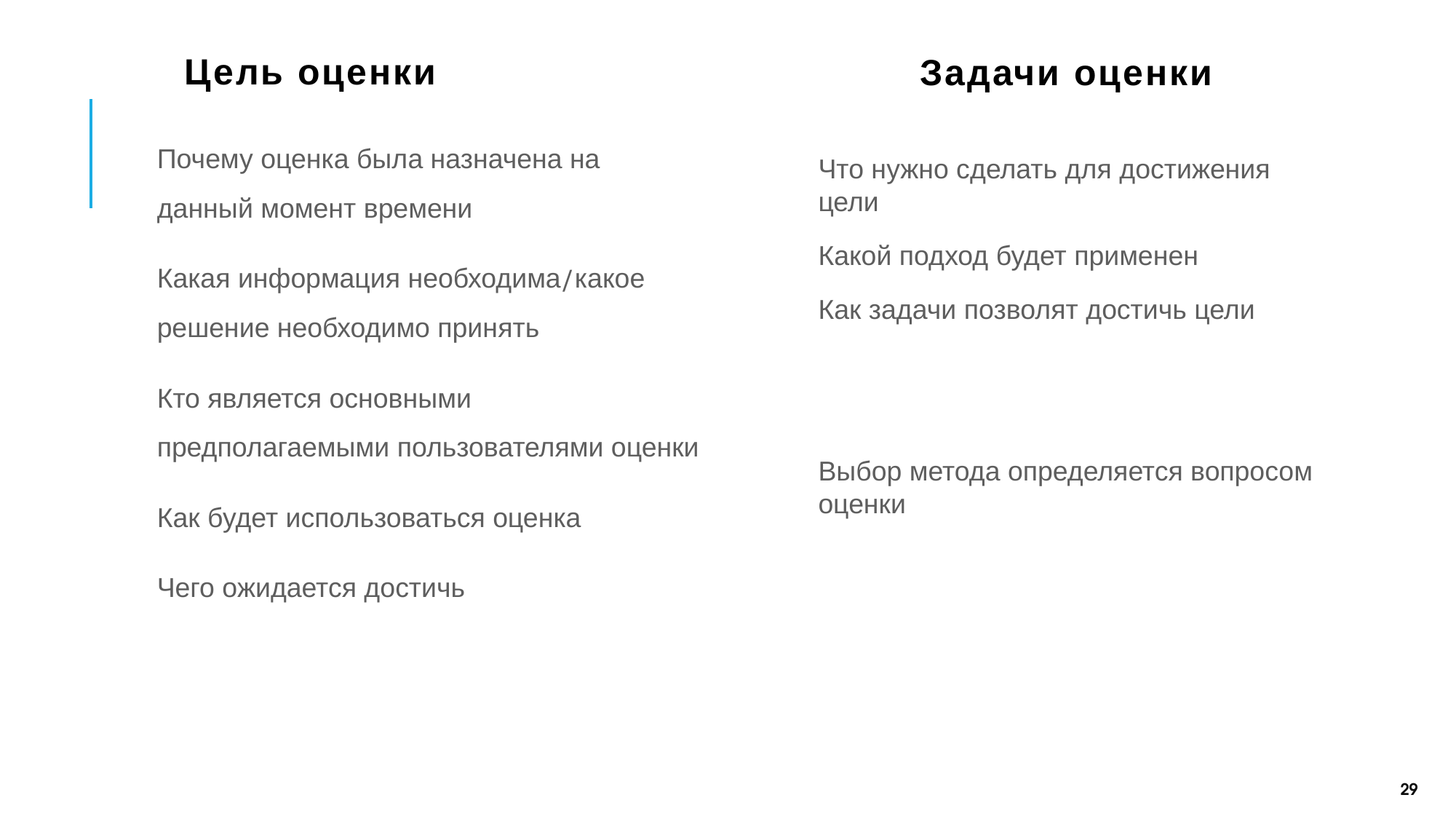

Цель оценки
Задачи оценки
Почему оценка была назначена на данный момент времени
Какая информация необходима/какое решение необходимо принять
Кто является основными предполагаемыми пользователями оценки
Как будет использоваться оценка
Чего ожидается достичь

Что нужно сделать для достижения цели
Какой подход будет применен
Как задачи позволят достичь цели

Выбор метода определяется вопросом оценки

29